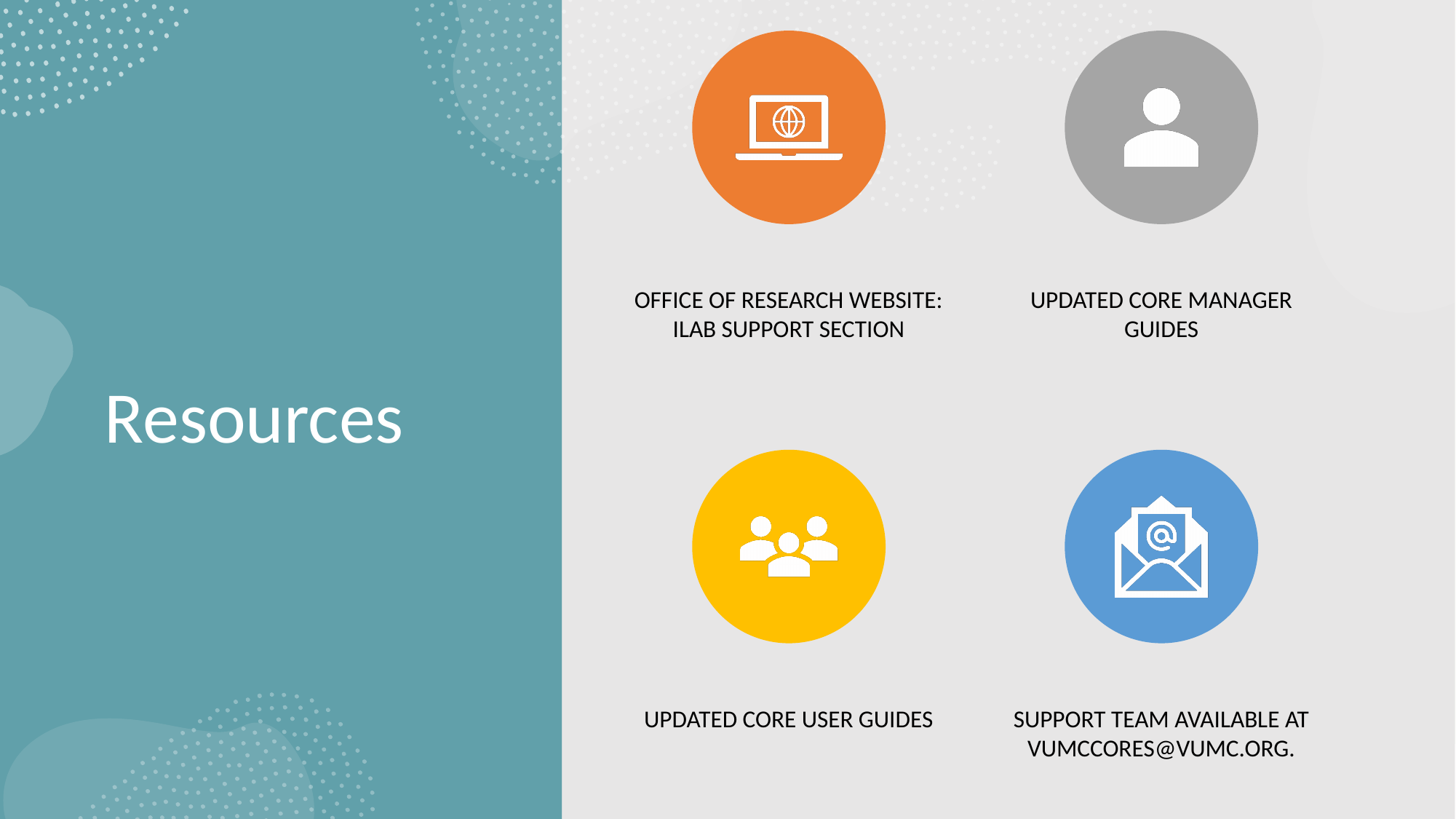

Office of Research Website: iLab Support Section
Updated core manager guides
Updated core user guides
Support Team available at vumccores@vumc.org.
# Resources